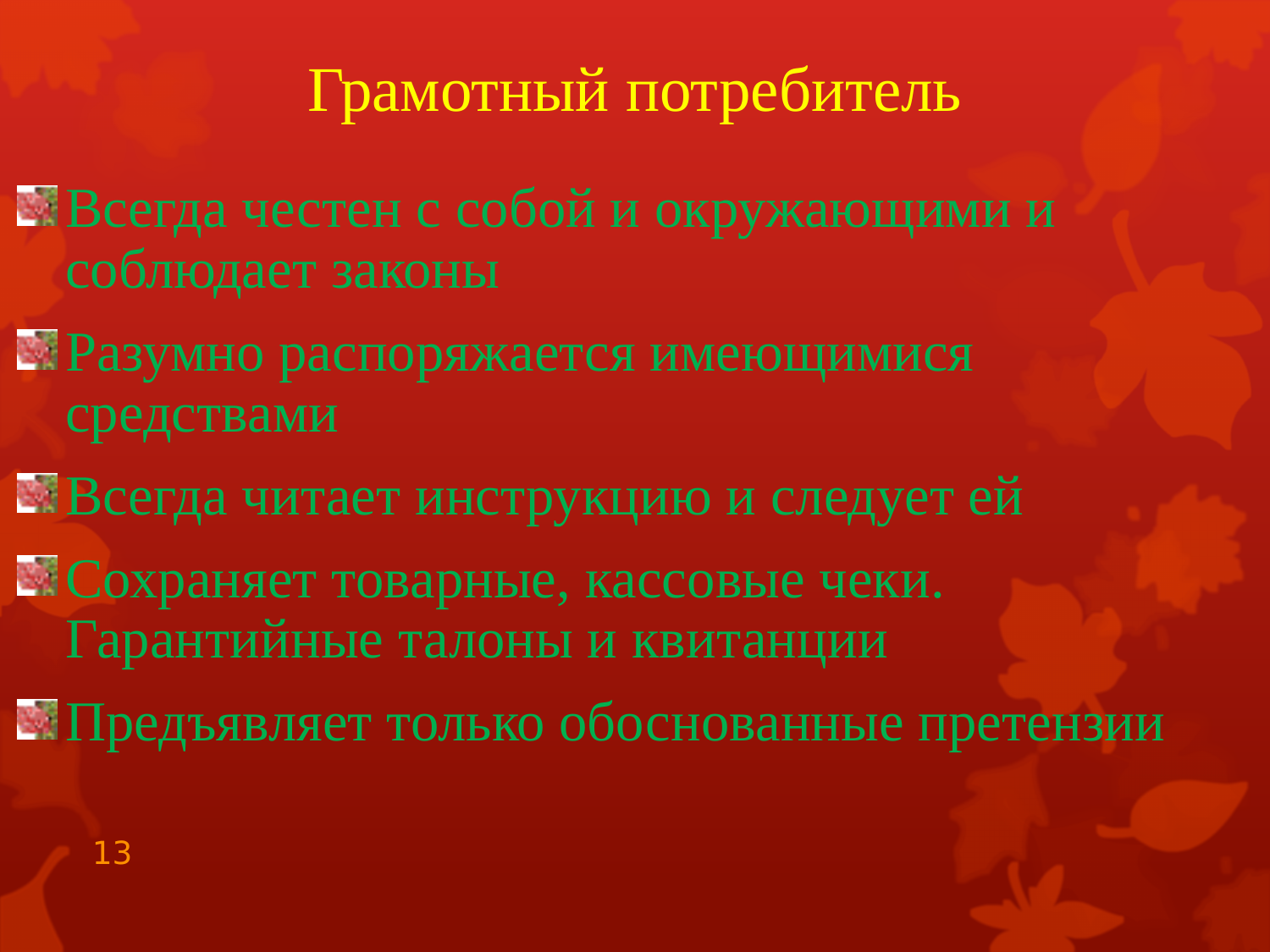

# Грамотный потребитель
Всегда честен с собой и окружающими и соблюдает законы
Разумно распоряжается имеющимися средствами
Всегда читает инструкцию и следует ей
Сохраняет товарные, кассовые чеки. Гарантийные талоны и квитанции
Предъявляет только обоснованные претензии
13